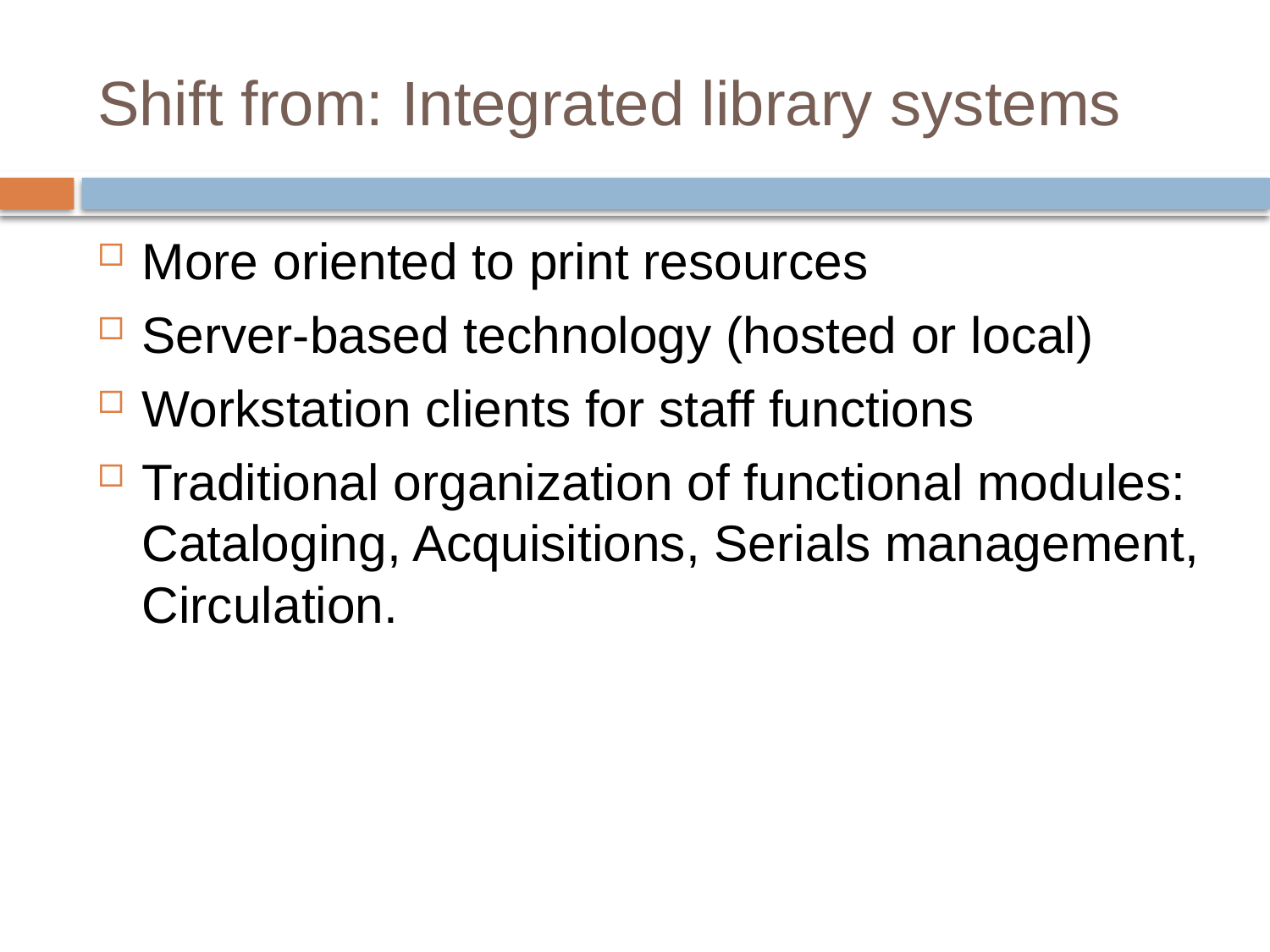

# Shift from: Integrated library systems
More oriented to print resources
Server-based technology (hosted or local)
Workstation clients for staff functions
Traditional organization of functional modules: Cataloging, Acquisitions, Serials management, Circulation.